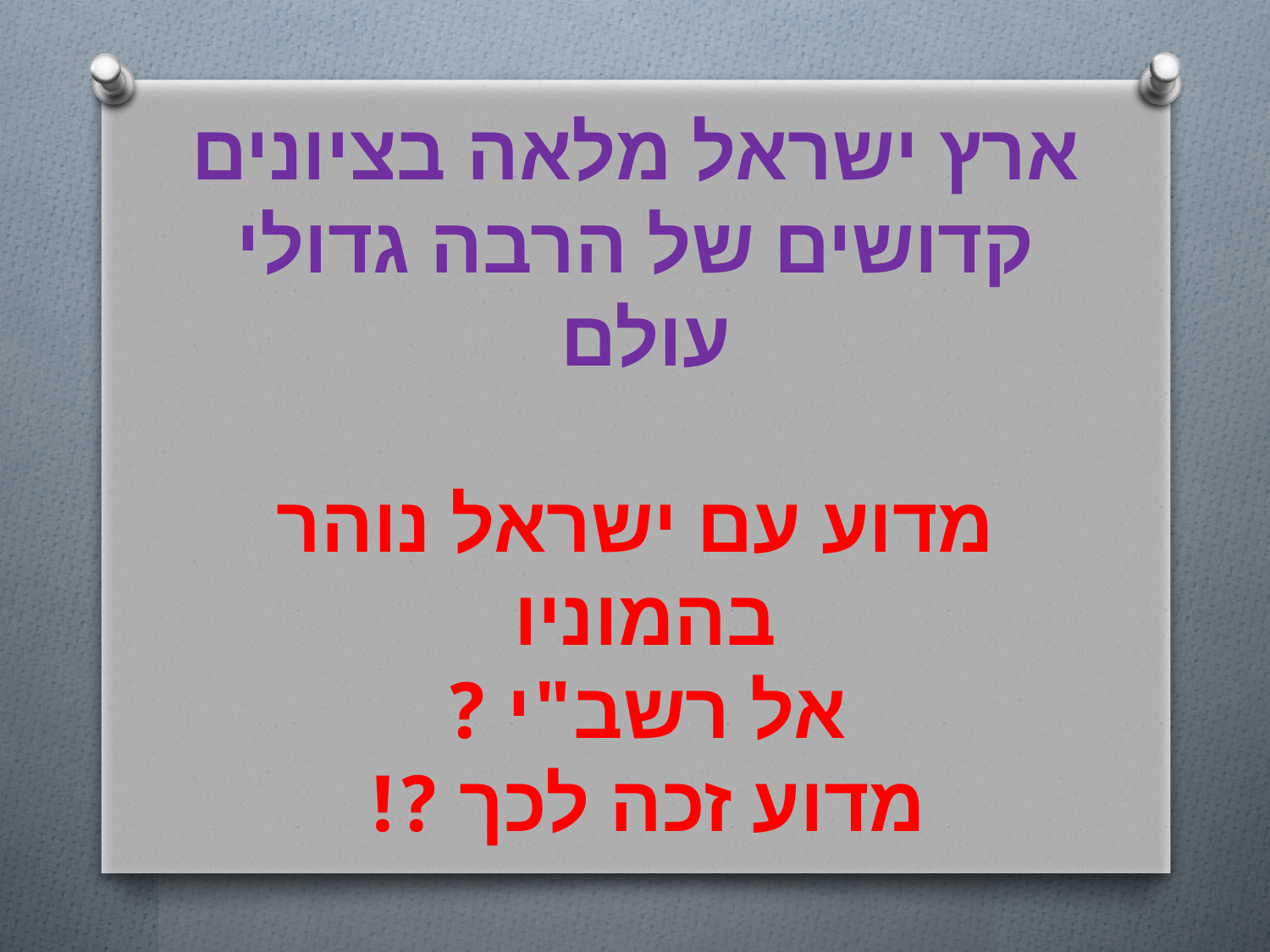

# ארץ ישראל מלאה בציונים קדושים של הרבה גדולי עולם מדוע עם ישראל נוהר בהמוניו אל רשב"י ? מדוע זכה לכך ?!